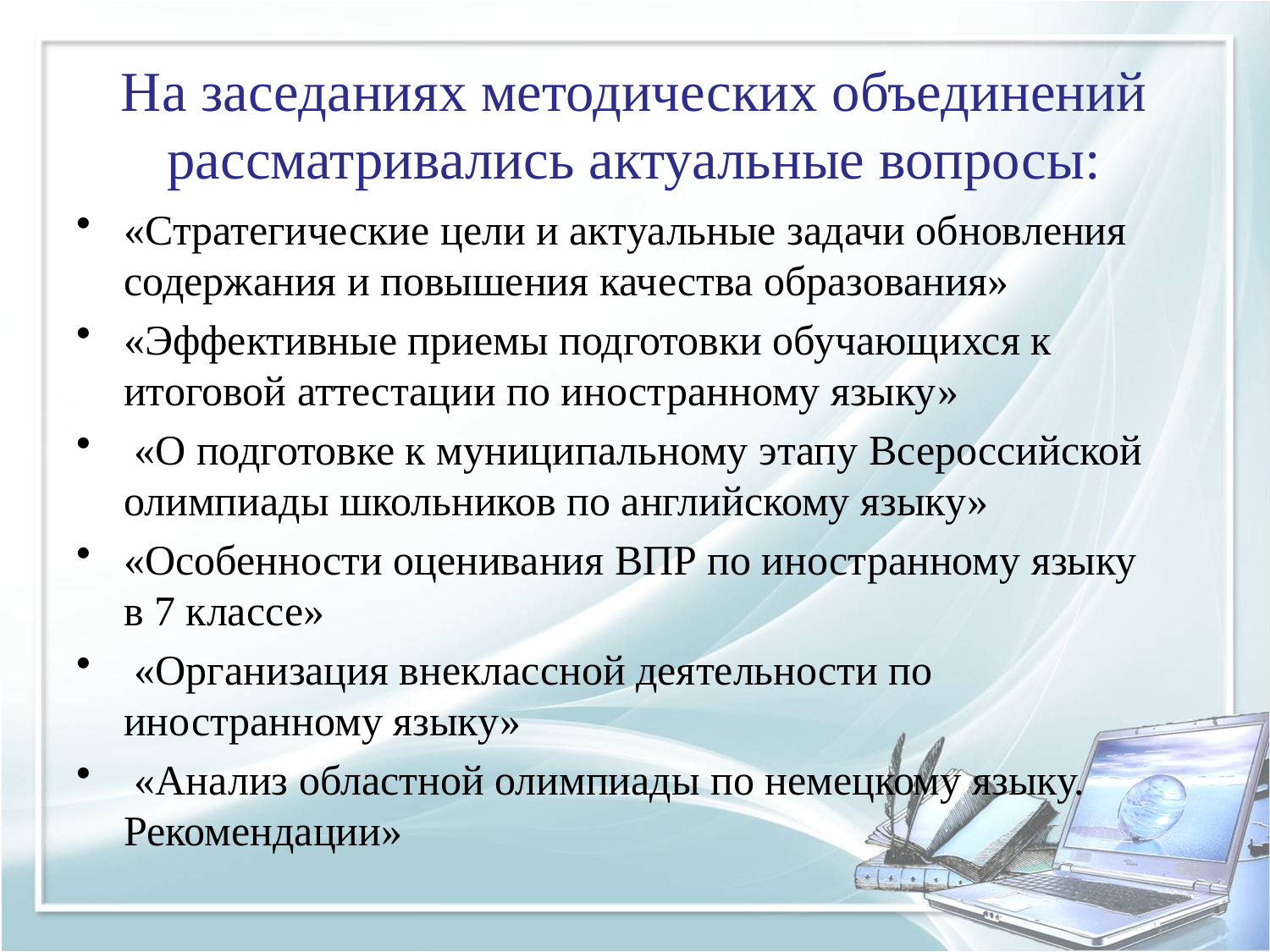

# На заседаниях методических объединений рассматривались актуальные вопросы:
«Стратегические цели и актуальные задачи обновления содержания и повышения качества образования»
«Эффективные приемы подготовки обучающихся к итоговой аттестации по иностранному языку»
 «О подготовке к муниципальному этапу Всероссийской олимпиады школьников по английскому языку»
«Особенности оценивания ВПР по иностранному языку в 7 классе»
 «Организация внеклассной деятельности по иностранному языку»
 «Анализ областной олимпиады по немецкому языку. Рекомендации»